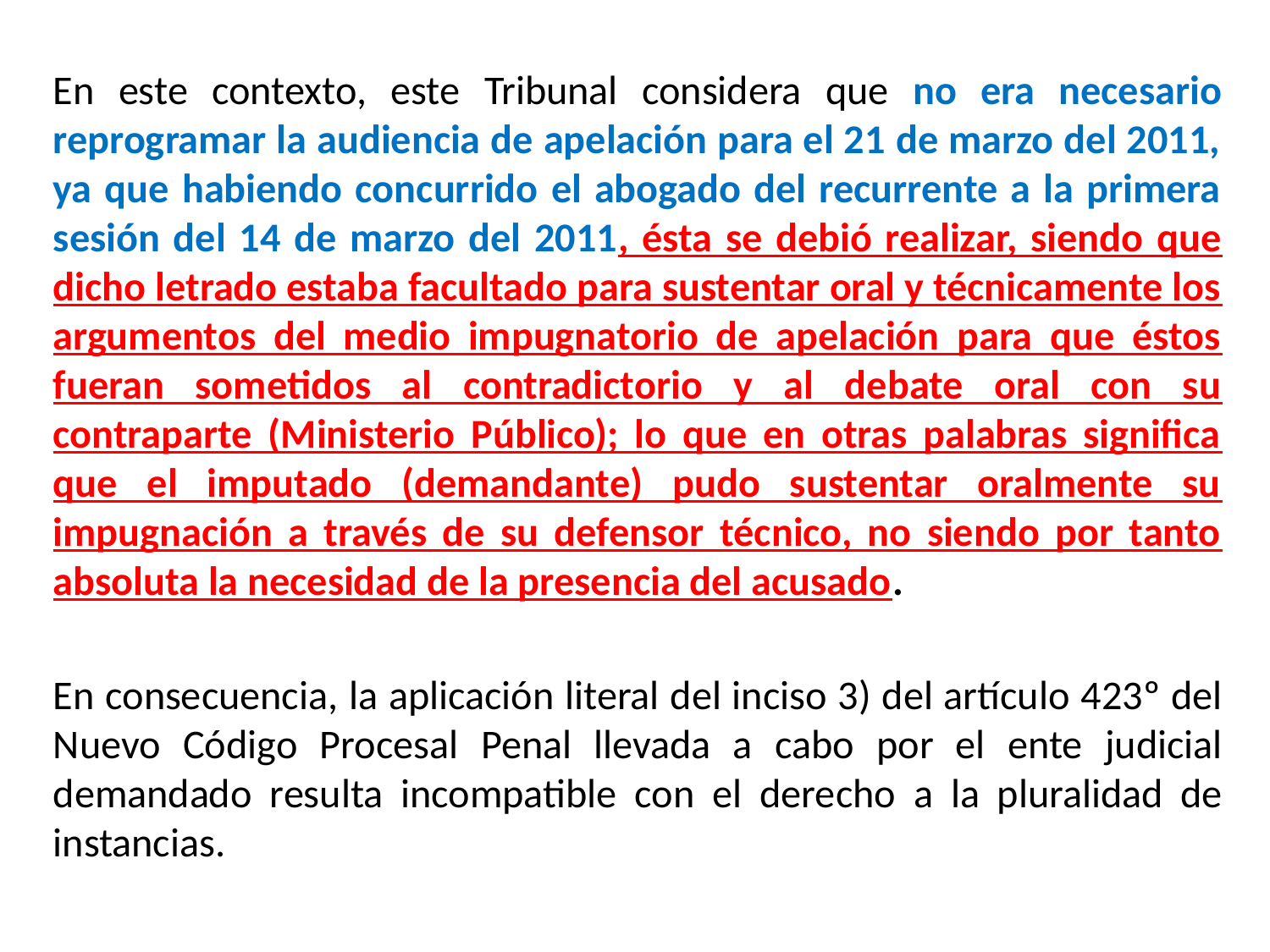

En este contexto, este Tribunal considera que no era necesario reprogramar la audiencia de apelación para el 21 de marzo del 2011, ya que habiendo concurrido el abogado del recurrente a la primera sesión del 14 de marzo del 2011, ésta se debió realizar, siendo que dicho letrado estaba facultado para sustentar oral y técnicamente los argumentos del medio impugnatorio de apelación para que éstos fueran sometidos al contradictorio y al debate oral con su contraparte (Ministerio Público); lo que en otras palabras significa que el imputado (demandante) pudo sustentar oralmente su impugnación a través de su defensor técnico, no siendo por tanto absoluta la necesidad de la presencia del acusado.

En consecuencia, la aplicación literal del inciso 3) del artículo 423º del Nuevo Código Procesal Penal llevada a cabo por el ente judicial demandado resulta incompatible con el derecho a la pluralidad de instancias.